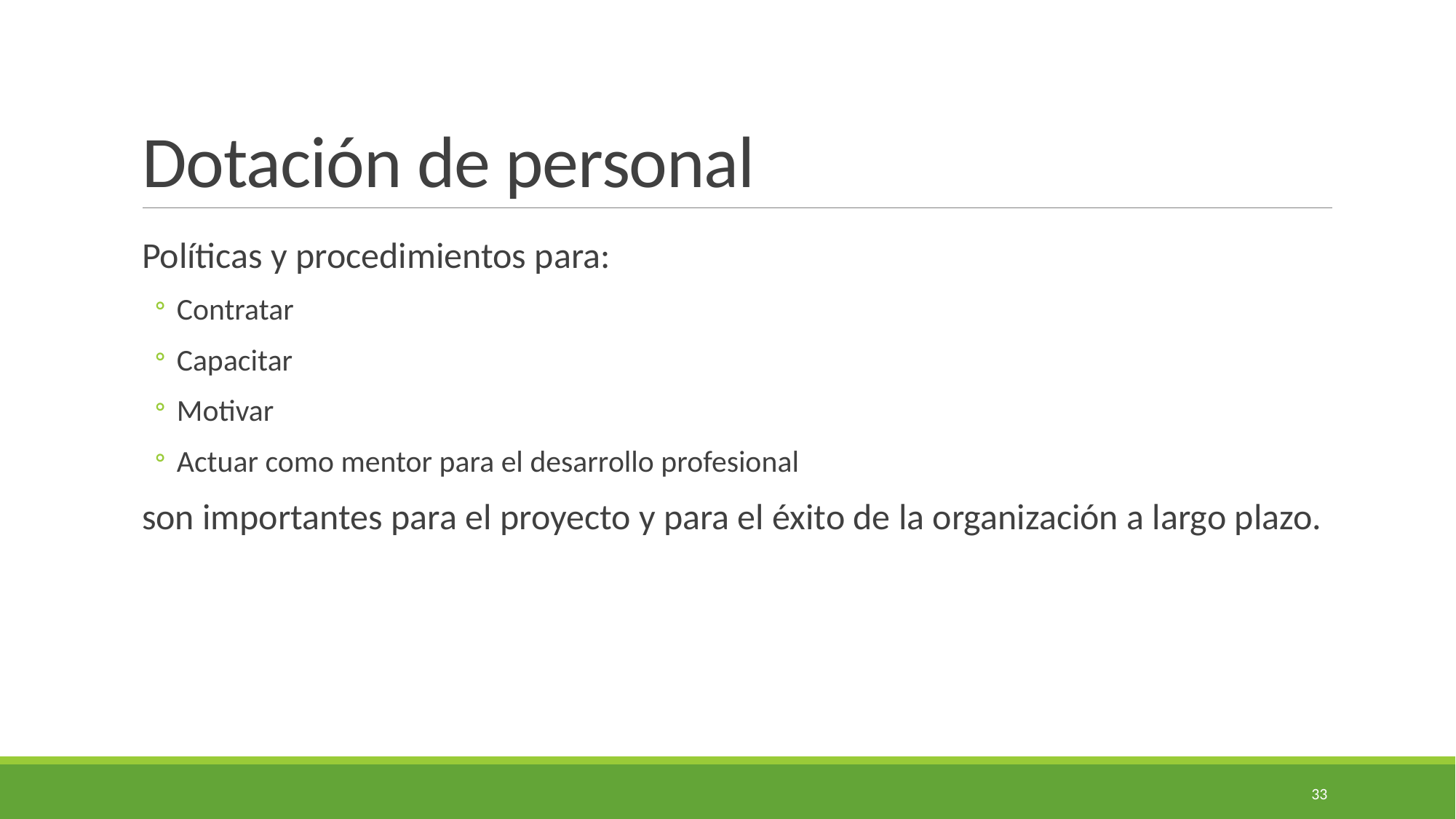

# Dotación de personal
Políticas y procedimientos para:
Contratar
Capacitar
Motivar
Actuar como mentor para el desarrollo profesional
son importantes para el proyecto y para el éxito de la organización a largo plazo.

33